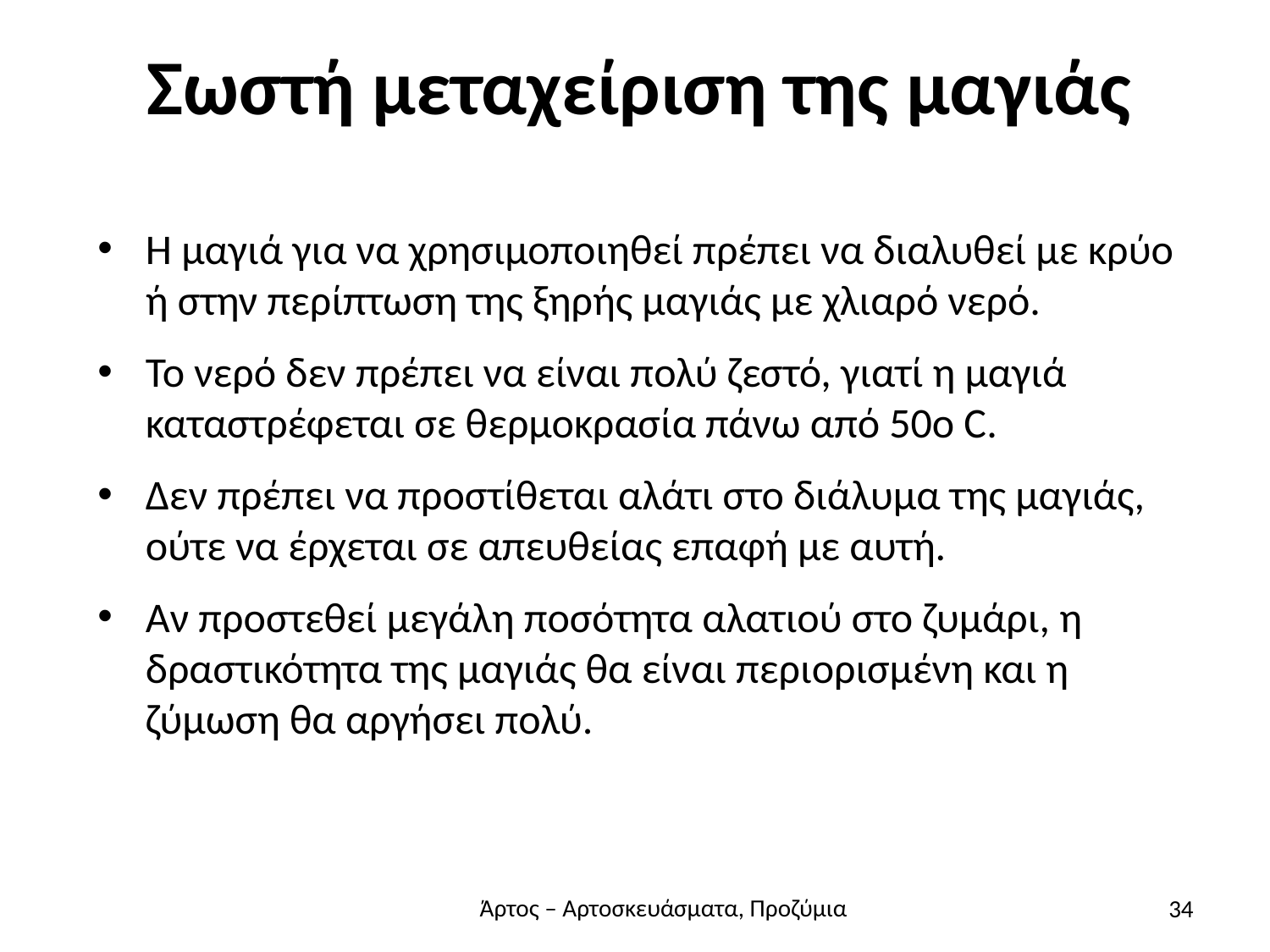

# Σωστή μεταχείριση της μαγιάς
Η μαγιά για να χρησιμοποιηθεί πρέπει να διαλυθεί με κρύο ή στην περίπτωση της ξηρής μαγιάς με χλιαρό νερό.
Το νερό δεν πρέπει να είναι πολύ ζεστό, γιατί η μαγιά καταστρέφεται σε θερμοκρασία πάνω από 50ο C.
Δεν πρέπει να προστίθεται αλάτι στο διάλυμα της μαγιάς, ούτε να έρχεται σε απευθείας επαφή με αυτή.
Αν προστεθεί μεγάλη ποσότητα αλατιού στο ζυμάρι, η δραστικότητα της μαγιάς θα είναι περιορισμένη και η ζύμωση θα αργήσει πολύ.
34
Άρτος – Αρτοσκευάσματα, Προζύμια